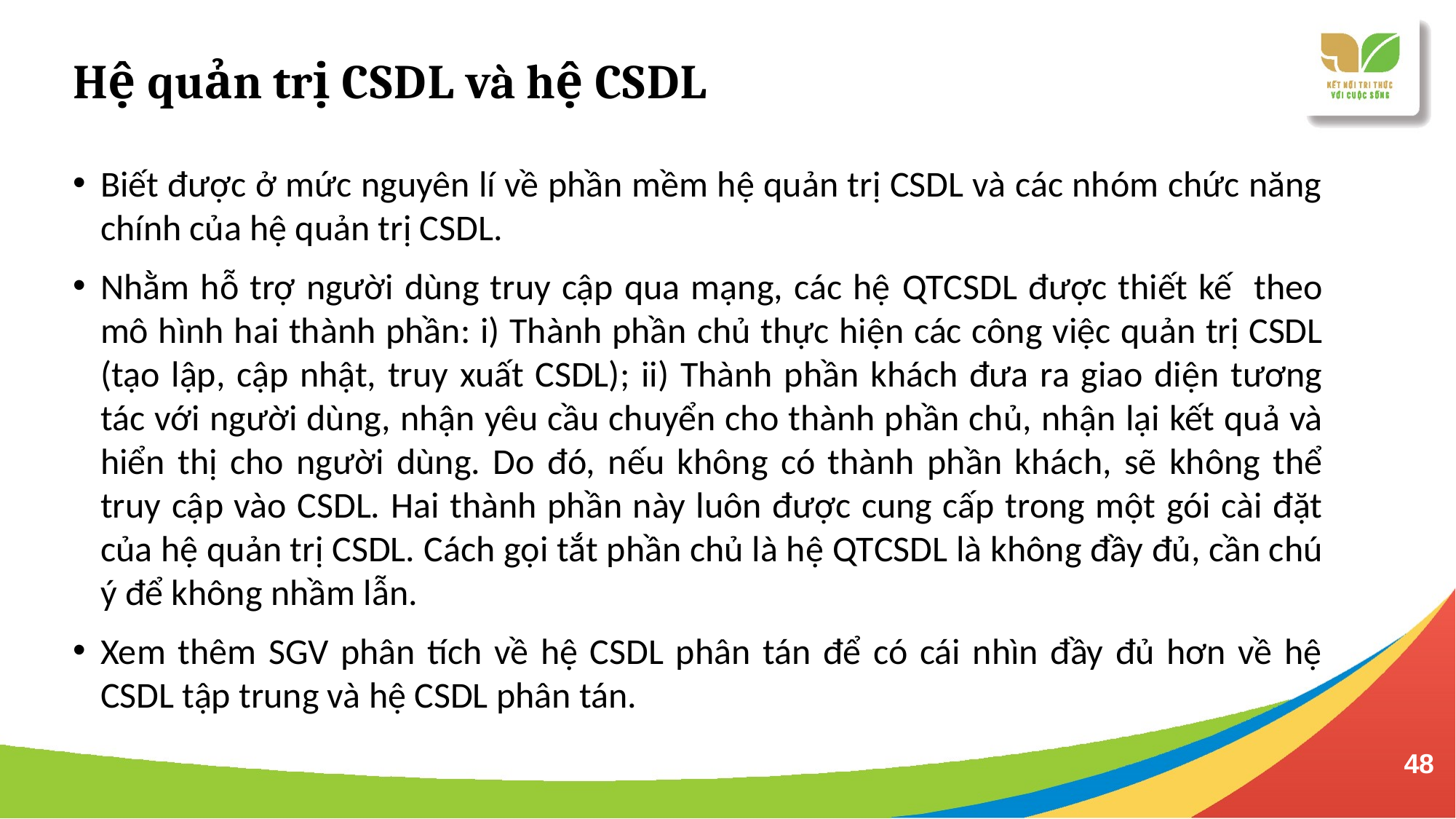

Hệ quản trị CSDL và hệ CSDL
Biết được ở mức nguyên lí về phần mềm hệ quản trị CSDL và các nhóm chức năng chính của hệ quản trị CSDL.
Nhằm hỗ trợ người dùng truy cập qua mạng, các hệ QTCSDL được thiết kế  theo mô hình hai thành phần: i) Thành phần chủ thực hiện các công việc quản trị CSDL (tạo lập, cập nhật, truy xuất CSDL); ii) Thành phần khách đưa ra giao diện tương tác với người dùng, nhận yêu cầu chuyển cho thành phần chủ, nhận lại kết quả và hiển thị cho người dùng. Do đó, nếu không có thành phần khách, sẽ không thể truy cập vào CSDL. Hai thành phần này luôn được cung cấp trong một gói cài đặt của hệ quản trị CSDL. Cách gọi tắt phần chủ là hệ QTCSDL là không đầy đủ, cần chú ý để không nhầm lẫn.
Xem thêm SGV phân tích về hệ CSDL phân tán để có cái nhìn đầy đủ hơn về hệ CSDL tập trung và hệ CSDL phân tán.